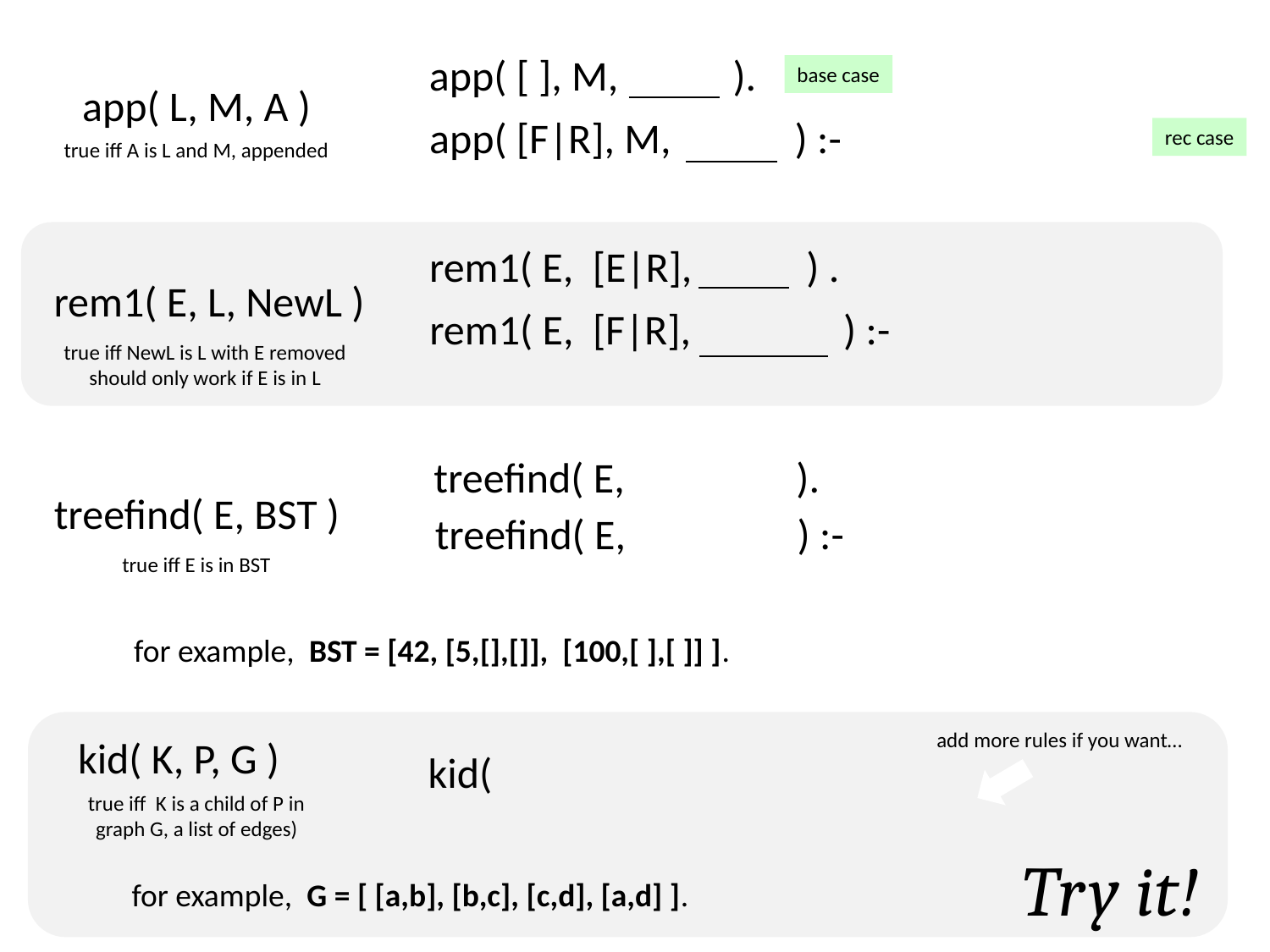

app( [ ], M,            ).
base case
app( L, M, A )
app( [F|R], M,             ) :-
rec case
true iff A is L and M, appended

rem1( E,  [E|R],            ) .
rem1( E, L, NewL )
rem1( E,  [F|R],                ) :-
true iff NewL is L with E removed
should only work if E is in L
treefind( E,                  ).
treefind( E, BST )
treefind( E,                  ) :-
true iff E is in BST
for example,  BST = [42, [5,[],[]],  [100,[ ],[ ]] ].

add more rules if you want…
kid( K, P, G )
kid(

true iff  K is a child of P in graph G, a list of edges)
Try it!
for example,  G = [ [a,b], [b,c], [c,d], [a,d] ].